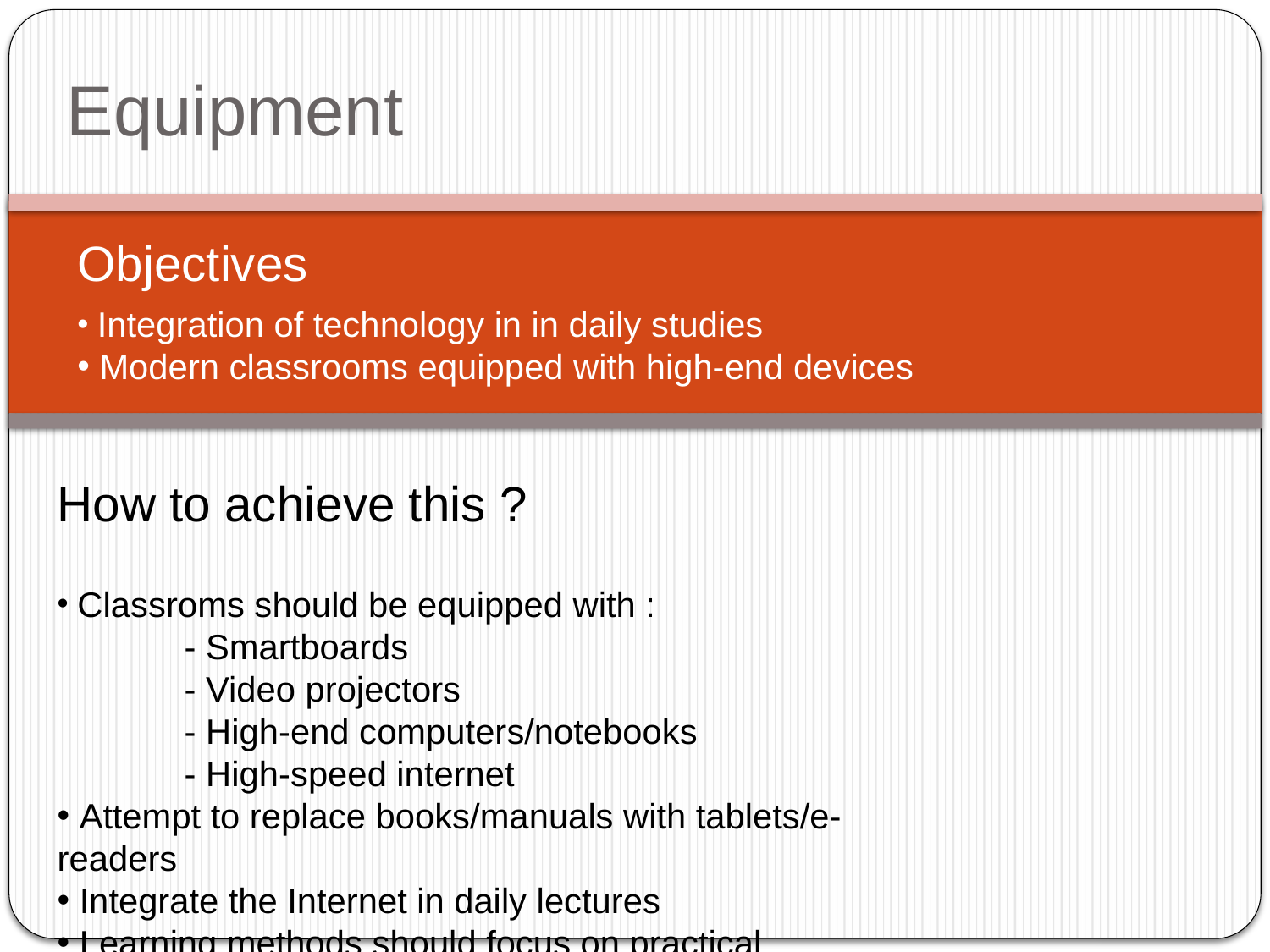

# Equipment
Objectives
 Integration of technology in in daily studies
 Modern classrooms equipped with high-end devices

How to achieve this ?
 Classroms should be equipped with :
	- Smartboards
 	- Video projectors
	- High-end computers/notebooks
	- High-speed internet
 Attempt to replace books/manuals with tablets/e-readers
 Integrate the Internet in daily lectures
 Learning methods should focus on practical interactions